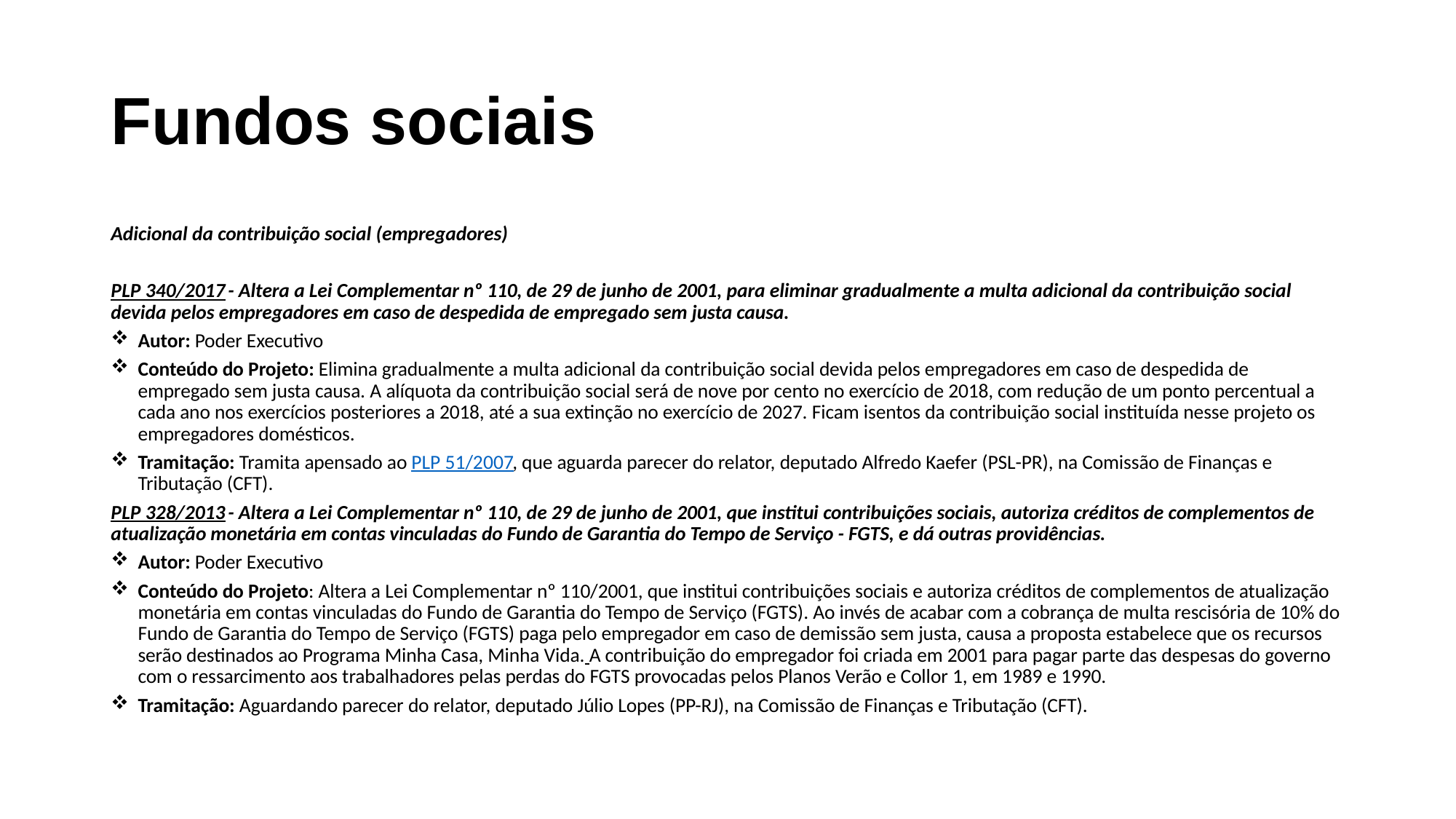

# Fundos sociais
Adicional da contribuição social (empregadores)

PLP 340/2017 - Altera a Lei Complementar nº 110, de 29 de junho de 2001, para eliminar gradualmente a multa adicional da contribuição social devida pelos empregadores em caso de despedida de empregado sem justa causa.
Autor: Poder Executivo
Conteúdo do Projeto: Elimina gradualmente a multa adicional da contribuição social devida pelos empregadores em caso de despedida de empregado sem justa causa. A alíquota da contribuição social será de nove por cento no exercício de 2018, com redução de um ponto percentual a cada ano nos exercícios posteriores a 2018, até a sua extinção no exercício de 2027. Ficam isentos da contribuição social instituída nesse projeto os empregadores domésticos.
Tramitação: Tramita apensado ao PLP 51/2007, que aguarda parecer do relator, deputado Alfredo Kaefer (PSL-PR), na Comissão de Finanças e Tributação (CFT).
PLP 328/2013 - Altera a Lei Complementar nº 110, de 29 de junho de 2001, que institui contribuições sociais, autoriza créditos de complementos de atualização monetária em contas vinculadas do Fundo de Garantia do Tempo de Serviço - FGTS, e dá outras providências.
Autor: Poder Executivo
Conteúdo do Projeto: Altera a Lei Complementar nº 110/2001, que institui contribuições sociais e autoriza créditos de complementos de atualização monetária em contas vinculadas do Fundo de Garantia do Tempo de Serviço (FGTS). Ao invés de acabar com a cobrança de multa rescisória de 10% do Fundo de Garantia do Tempo de Serviço (FGTS) paga pelo empregador em caso de demissão sem justa, causa a proposta estabelece que os recursos serão destinados ao Programa Minha Casa, Minha Vida. A contribuição do empregador foi criada em 2001 para pagar parte das despesas do governo com o ressarcimento aos trabalhadores pelas perdas do FGTS provocadas pelos Planos Verão e Collor 1, em 1989 e 1990.
Tramitação: Aguardando parecer do relator, deputado Júlio Lopes (PP-RJ), na Comissão de Finanças e Tributação (CFT).